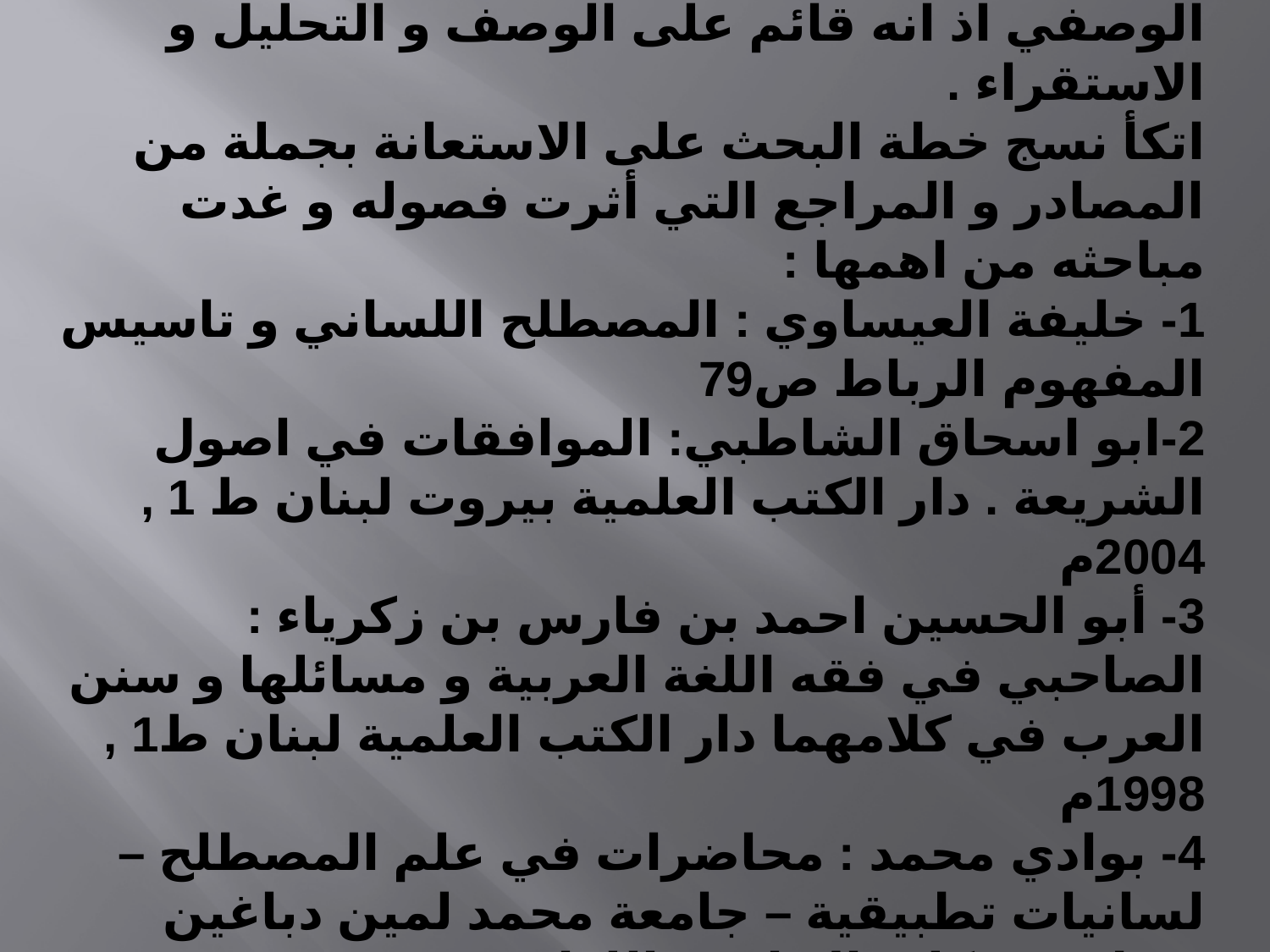

# ** وقد تم حصر موضوع البحث تحت عنوان: ظهور علم المصطلح عند العرب , علماء اصول الفقه و علم الحديث. واقتضت طبيعة البحث اعتماد المنهج الوصفي اذ انه قائم على الوصف و التحليل و الاستقراء . اتكأ نسج خطة البحث على الاستعانة بجملة من المصادر و المراجع التي أثرت فصوله و غدت مباحثه من اهمها : 1- خليفة العيساوي : المصطلح اللساني و تاسيس المفهوم الرباط ص79 2-ابو اسحاق الشاطبي: الموافقات في اصول الشريعة . دار الكتب العلمية بيروت لبنان ط 1 , 2004م 3- أبو الحسين احمد بن فارس بن زكرياء : الصاحبي في فقه اللغة العربية و مسائلها و سنن العرب في كلامهما دار الكتب العلمية لبنان ط1 , 1998م 4- بوادي محمد : محاضرات في علم المصطلح – لسانيات تطبيقية – جامعة محمد لمين دباغين سطيف 2 كلية الاداب و اللغات 5- علي القاسمي: علم المصطلح أسسه النظرية و تطبيقاته العلمية مكتبة لبنان بيروت 2008 باب 4 فصل 16 ص 299